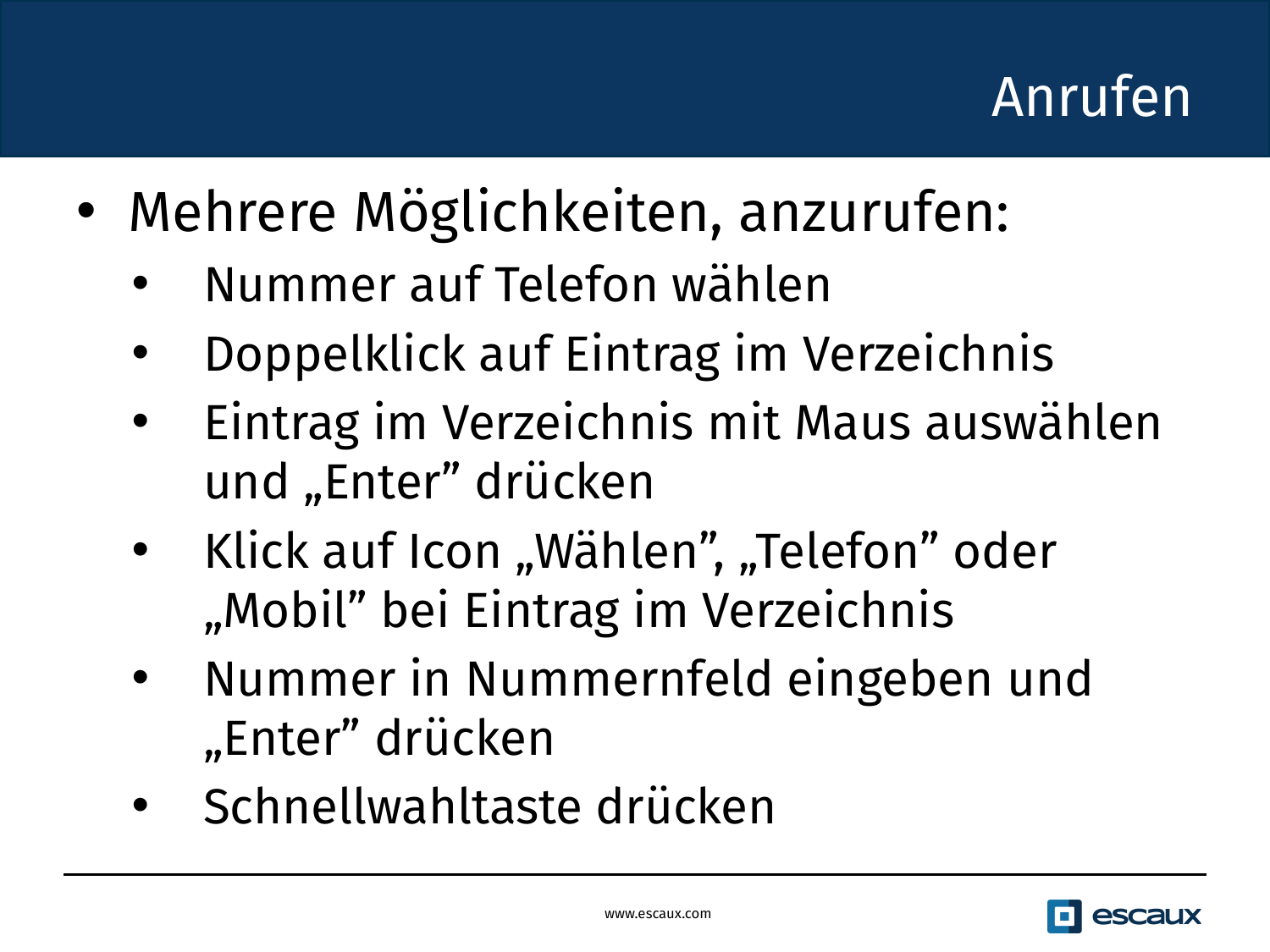

# Anrufen
Mehrere Möglichkeiten, anzurufen:
Nummer auf Telefon wählen
Doppelklick auf Eintrag im Verzeichnis
Eintrag im Verzeichnis mit Maus auswählen und „Enter” drücken
Klick auf Icon „Wählen”, „Telefon” oder „Mobil” bei Eintrag im Verzeichnis
Nummer in Nummernfeld eingeben und „Enter” drücken
Schnellwahltaste drücken